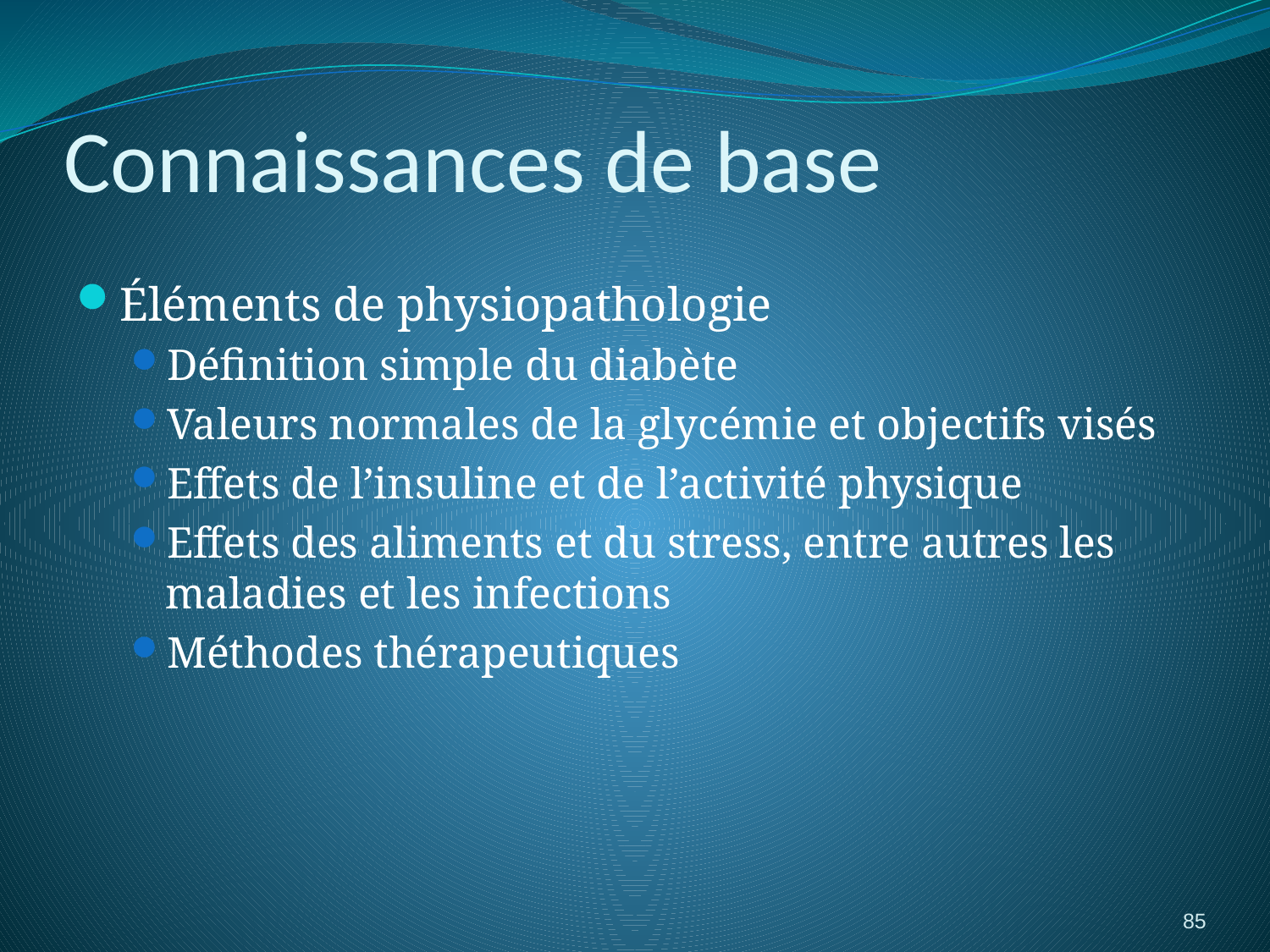

# Connaissances de base
Éléments de physiopathologie
Définition simple du diabète
Valeurs normales de la glycémie et objectifs visés
Effets de l’insuline et de l’activité physique
Effets des aliments et du stress, entre autres les maladies et les infections
Méthodes thérapeutiques
85